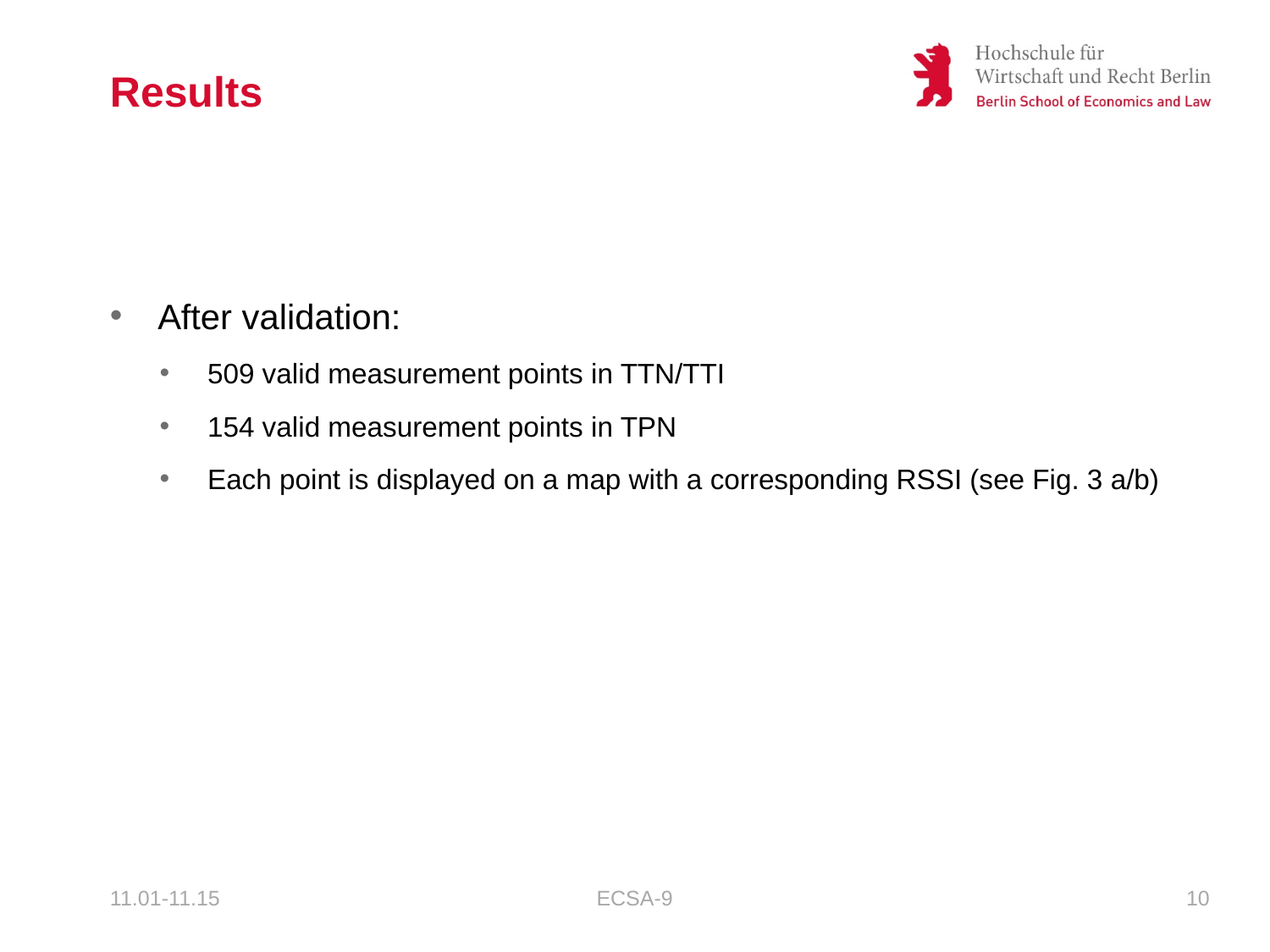

# Results
After validation:
509 valid measurement points in TTN/TTI
154 valid measurement points in TPN
Each point is displayed on a map with a corresponding RSSI (see Fig. 3 a/b)
11.01-11.15

ECSA-9
10